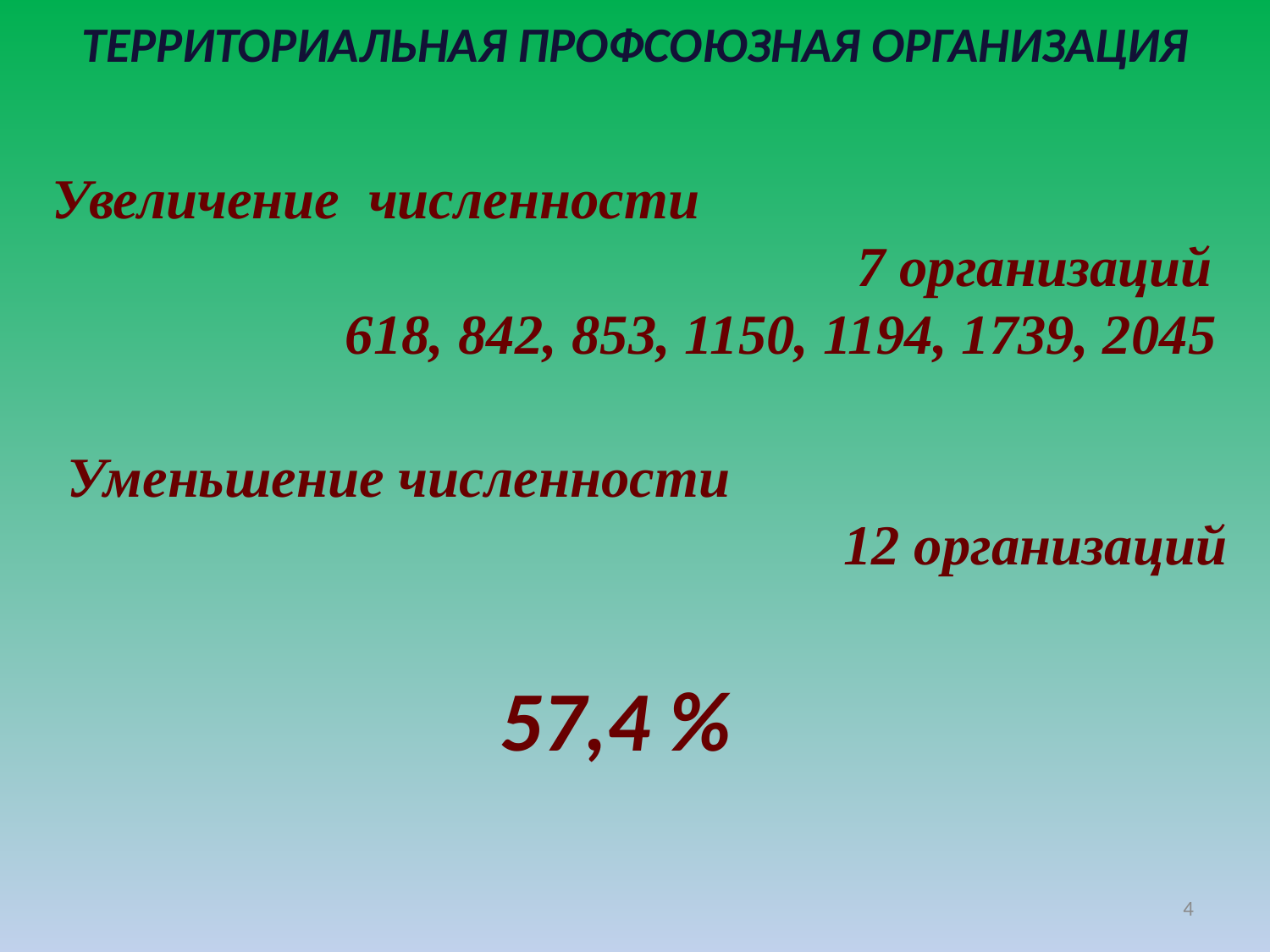

ТЕРРИТОРИАЛЬНАЯ ПРОФСОЮЗНАЯ ОРГАНИЗАЦИЯ
Увеличение  численности
						   7 организаций
618, 842, 853, 1150, 1194, 1739, 2045
Уменьшение численности
						 12 организаций
57,4 %
4